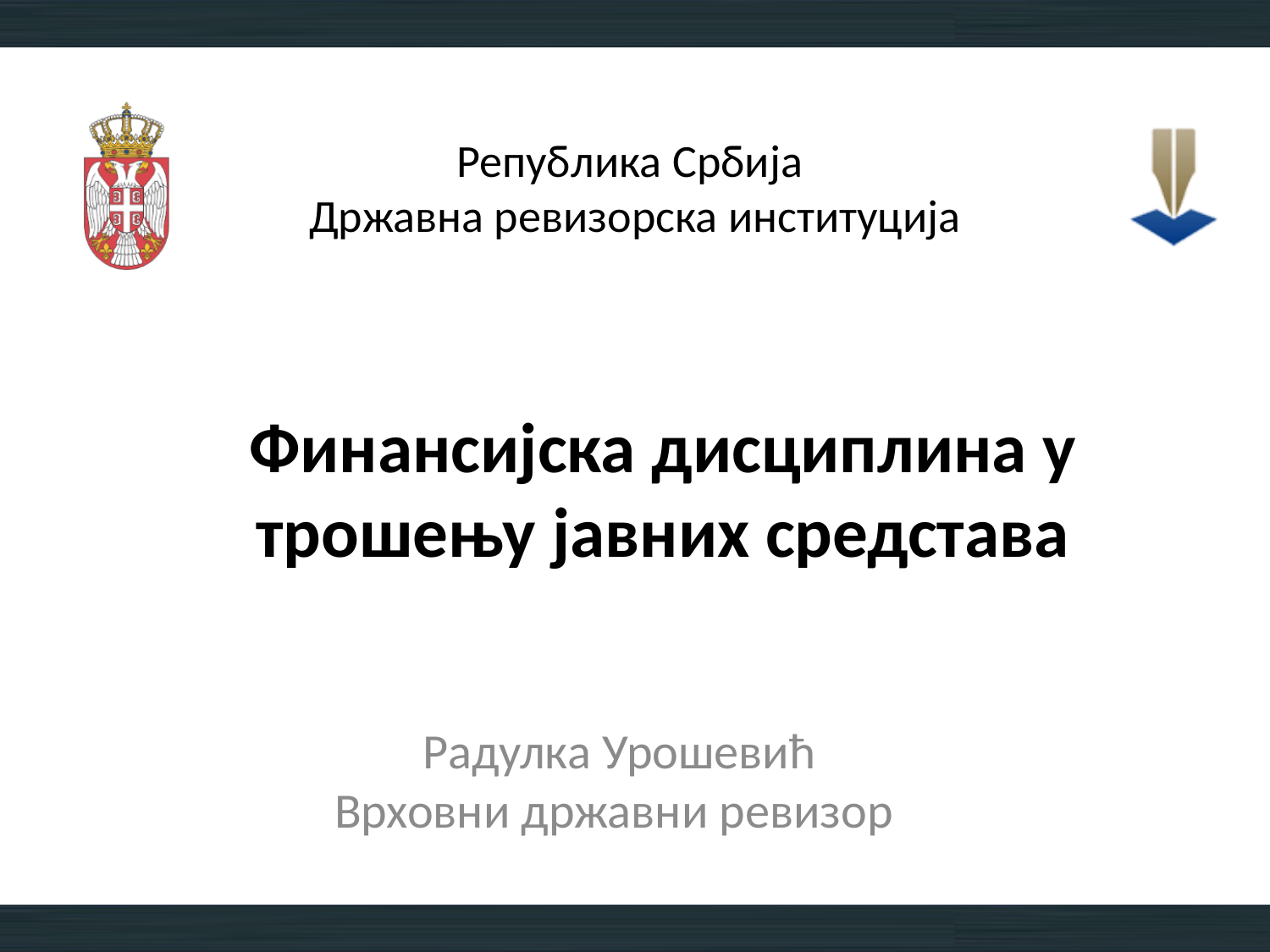

Финансијска дисциплина у трошењу јавних средстава

Радулка Урошевић
Врховни државни ревизор